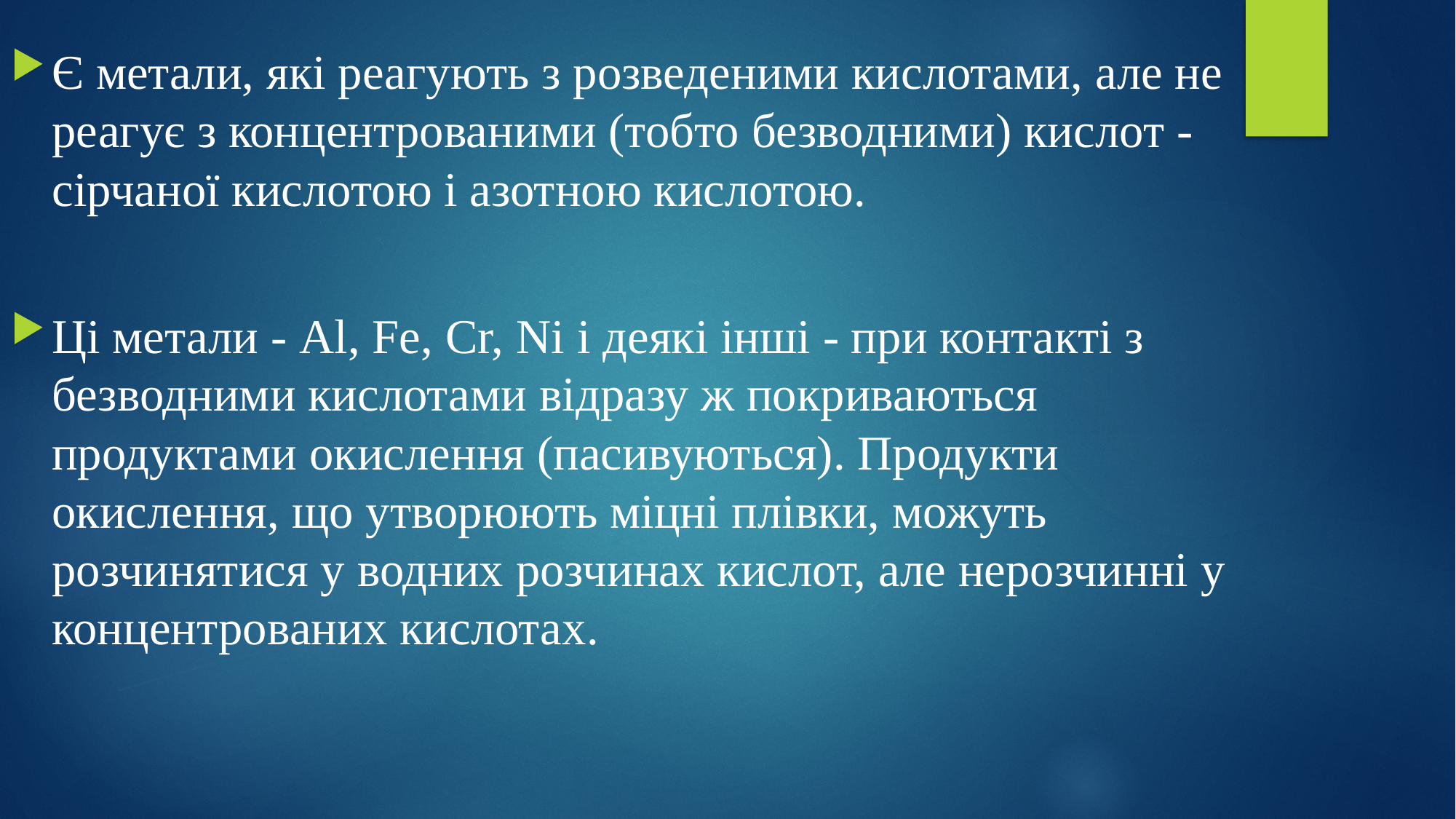

Є метали, які реагують з розведеними кислотами, але не реагує з концентрованими (тобто безводними) кислот - сірчаної кислотою і азотною кислотою.

Ці метали - Al, Fe, Cr, Ni і деякі інші - при контакті з безводними кислотами відразу ж покриваються продуктами окислення (пасивуються). Продукти окислення, що утворюють міцні плівки, можуть розчинятися у водних розчинах кислот, але нерозчинні у концентрованих кислотах.